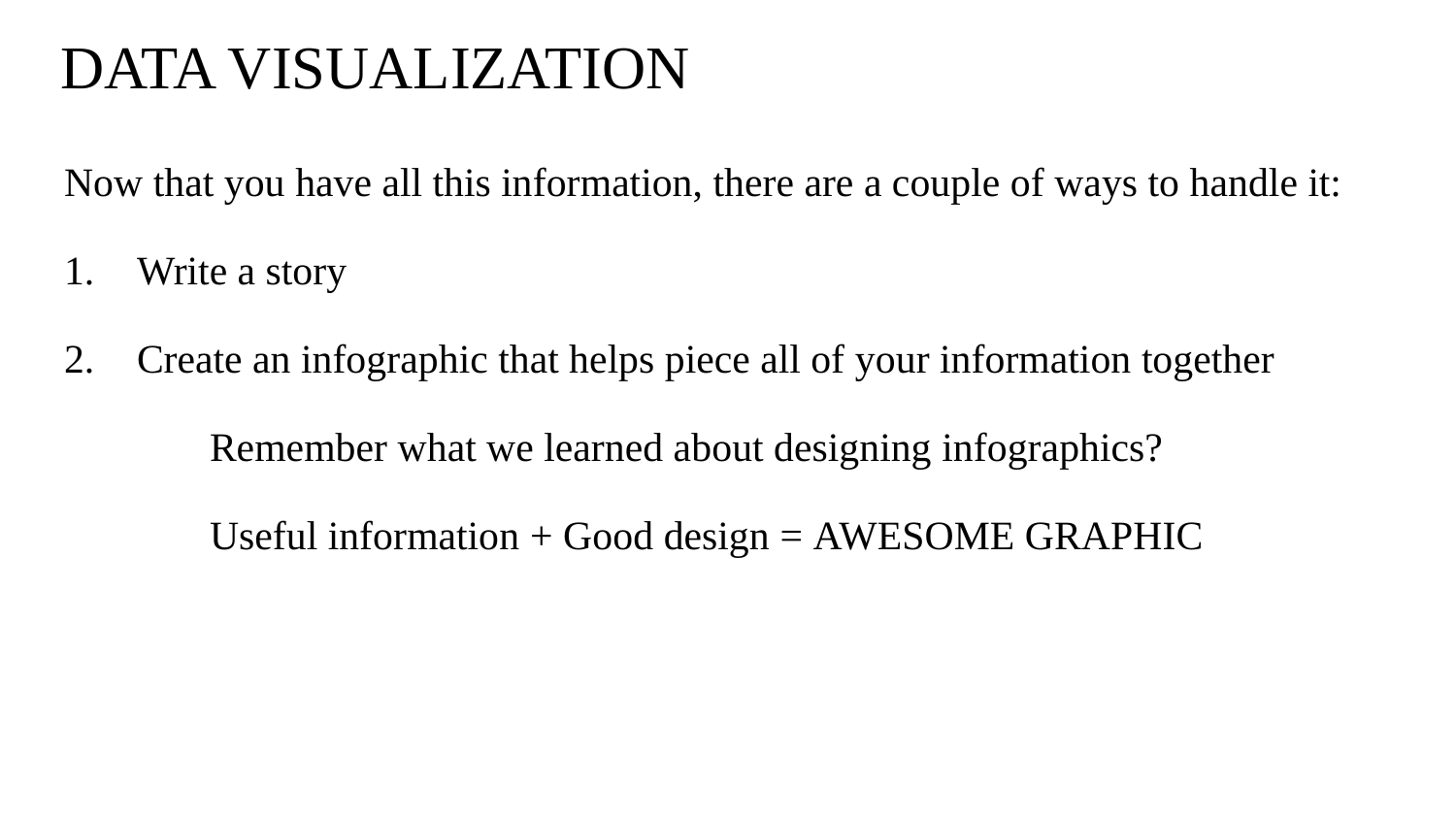

# DATA VISUALIZATION

Now that you have all this information, there are a couple of ways to handle it:
Write a story
Create an infographic that helps piece all of your information together
	Remember what we learned about designing infographics?
	Useful information + Good design = AWESOME GRAPHIC